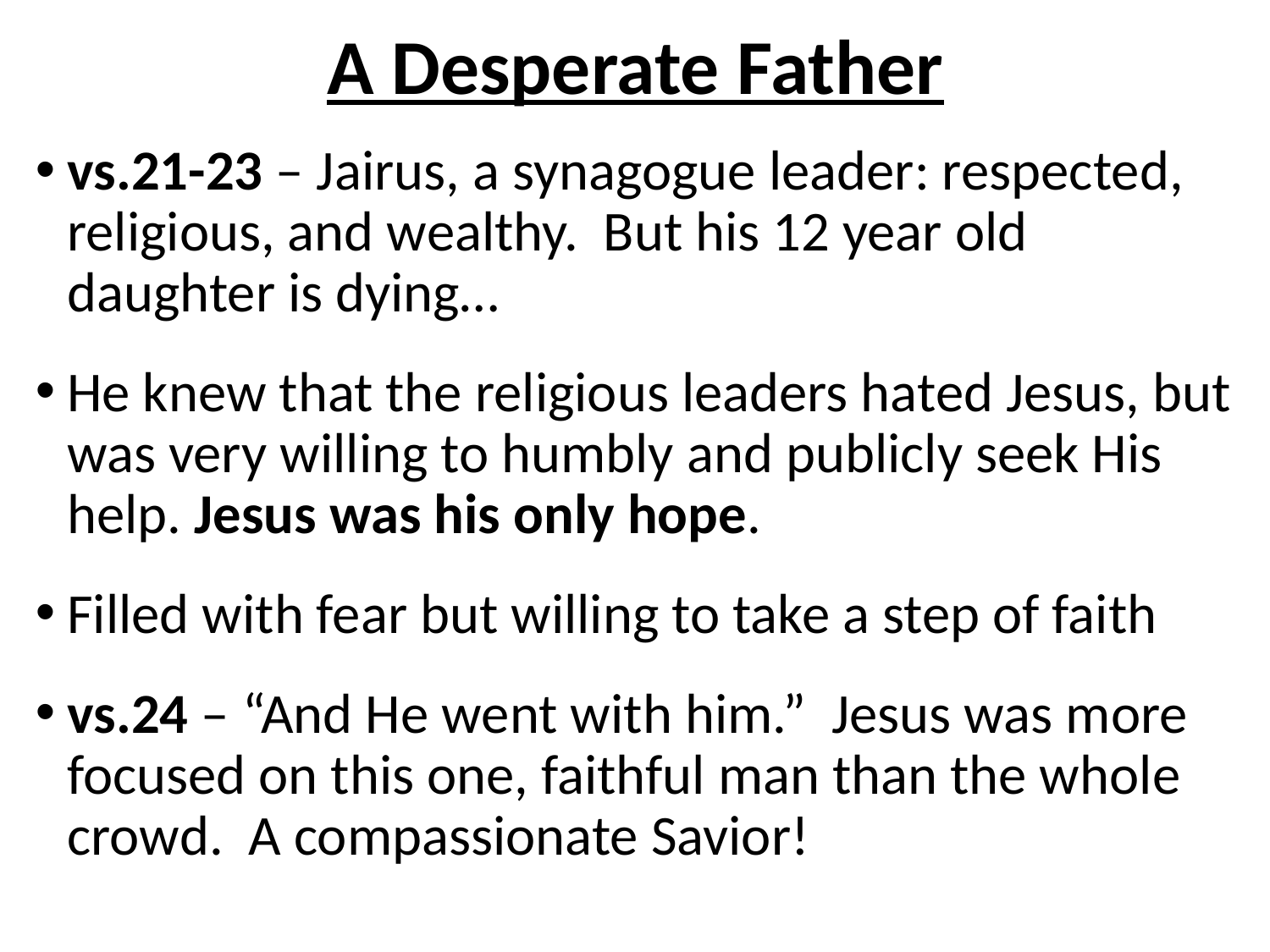

# A Desperate Father
vs.21-23 – Jairus, a synagogue leader: respected, religious, and wealthy.  But his 12 year old daughter is dying…
He knew that the religious leaders hated Jesus, but was very willing to humbly and publicly seek His help. Jesus was his only hope.
Filled with fear but willing to take a step of faith
vs.24 – “And He went with him.”  Jesus was more focused on this one, faithful man than the whole crowd.  A compassionate Savior!